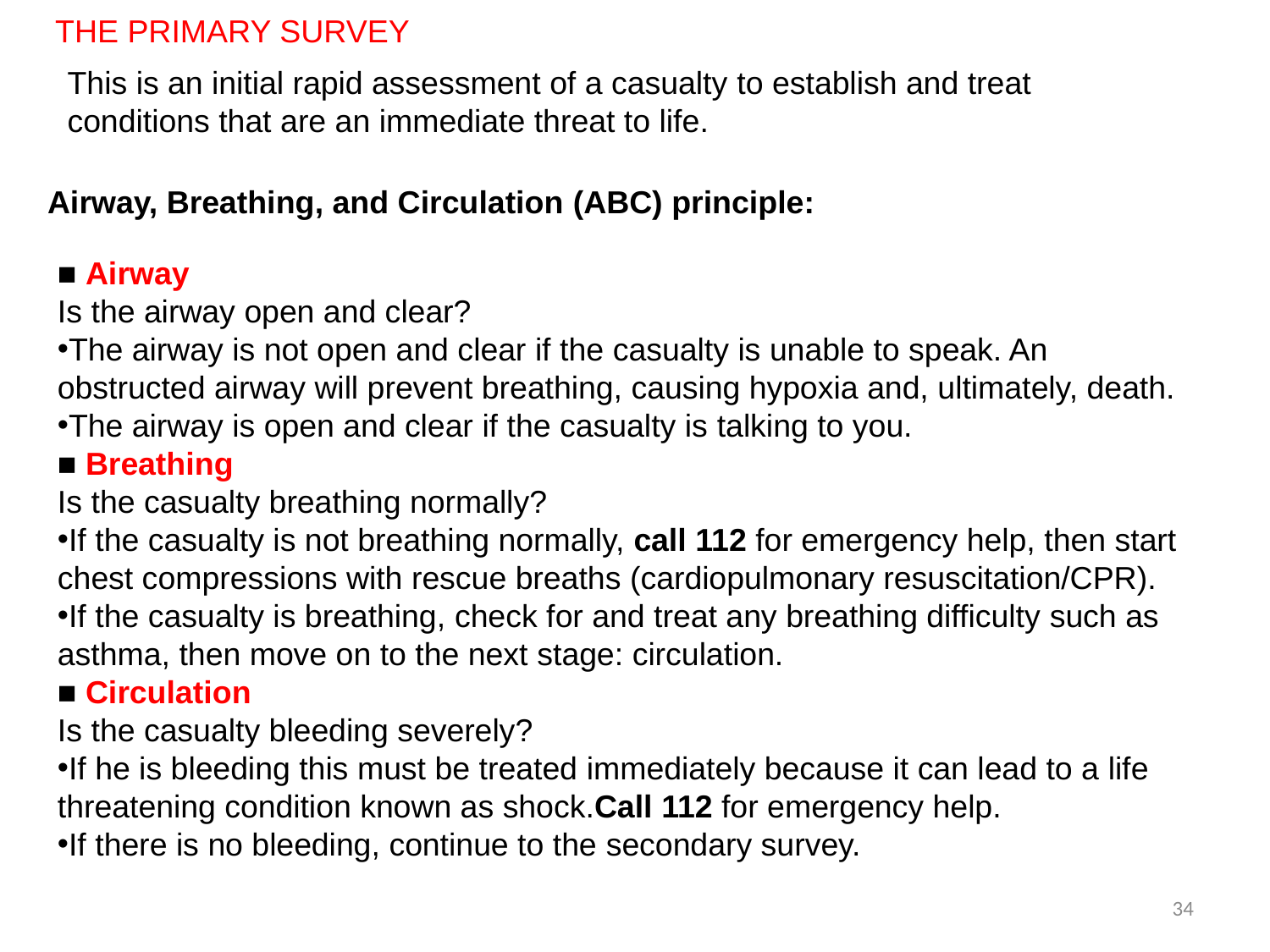

THE PRIMARY SURVEY
This is an initial rapid assessment of a casualty to establish and treat conditions that are an immediate threat to life.
Airway, Breathing, and Circulation (ABC) principle:
■ Airway
Is the airway open and clear?
The airway is not open and clear if the casualty is unable to speak. An obstructed airway will prevent breathing, causing hypoxia and, ultimately, death.
The airway is open and clear if the casualty is talking to you.
■ Breathing
Is the casualty breathing normally?
If the casualty is not breathing normally, call 112 for emergency help, then start chest compressions with rescue breaths (cardiopulmonary resuscitation/CPR).
If the casualty is breathing, check for and treat any breathing difficulty such as asthma, then move on to the next stage: circulation.
■ Circulation
Is the casualty bleeding severely?
If he is bleeding this must be treated immediately because it can lead to a life threatening condition known as shock.Call 112 for emergency help.
If there is no bleeding, continue to the secondary survey.
34